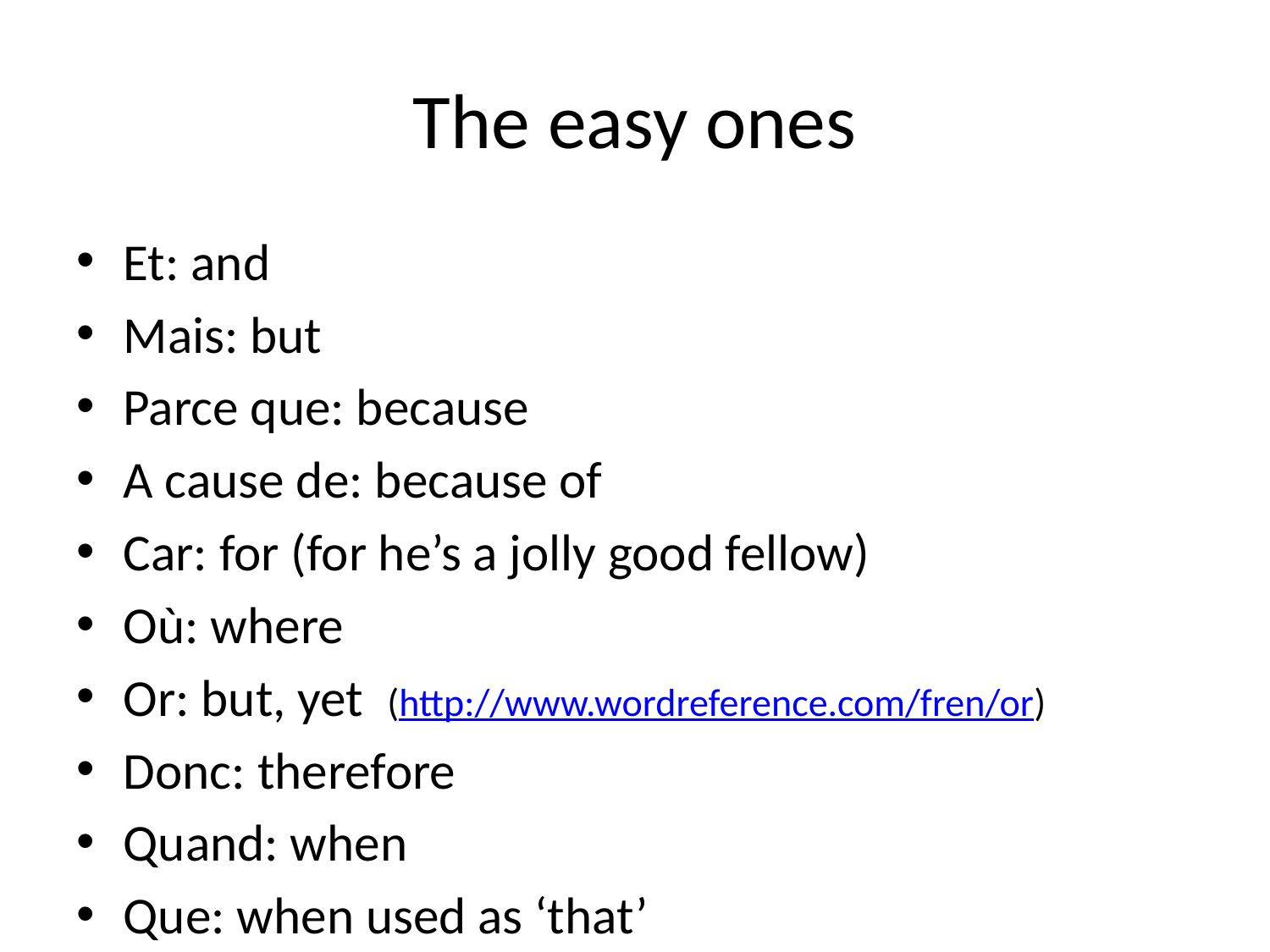

# The easy ones
Et: and
Mais: but
Parce que: because
A cause de: because of
Car: for (for he’s a jolly good fellow)
Où: where
Or: but, yet  (http://www.wordreference.com/fren/or)
Donc: therefore
Quand: when
Que: when used as ‘that’